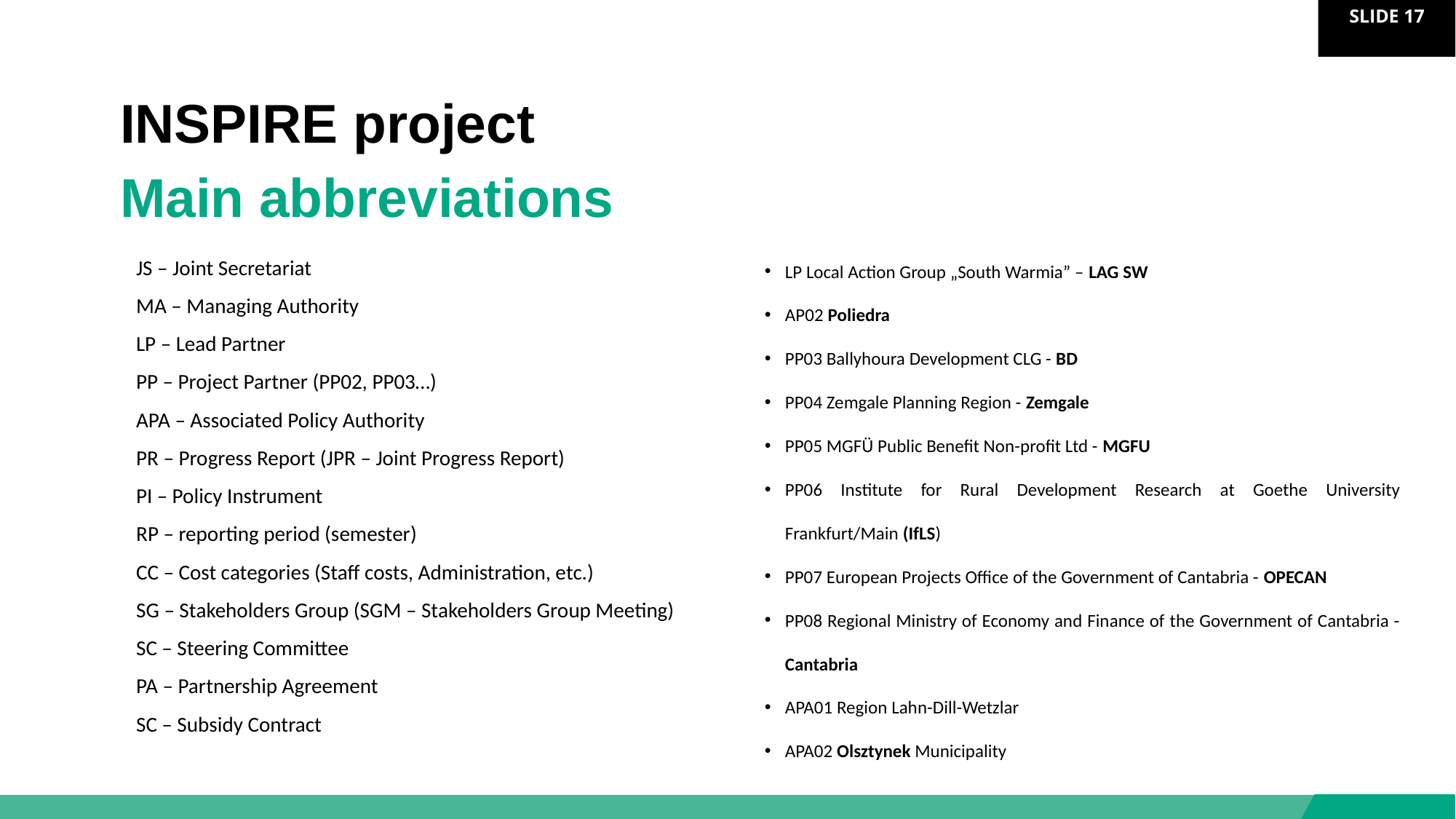

INSPIRE project
Main abbreviations
LP Local Action Group „South Warmia” – LAG SW
AP02 Poliedra
PP03 Ballyhoura Development CLG - BD
PP04 Zemgale Planning Region - Zemgale
PP05 MGFÜ Public Benefit Non-profit Ltd - MGFU
PP06 Institute for Rural Development Research at Goethe University Frankfurt/Main (IfLS)
PP07 European Projects Office of the Government of Cantabria - OPECAN
PP08 Regional Ministry of Economy and Finance of the Government of Cantabria - Cantabria
APA01 Region Lahn-Dill-Wetzlar
APA02 Olsztynek Municipality
JS – Joint Secretariat
MA – Managing Authority
LP – Lead Partner
PP – Project Partner (PP02, PP03…)
APA – Associated Policy Authority
PR – Progress Report (JPR – Joint Progress Report)
PI – Policy Instrument
RP – reporting period (semester)
CC – Cost categories (Staff costs, Administration, etc.)
SG – Stakeholders Group (SGM – Stakeholders Group Meeting)
SC – Steering Committee
PA – Partnership Agreement
SC – Subsidy Contract